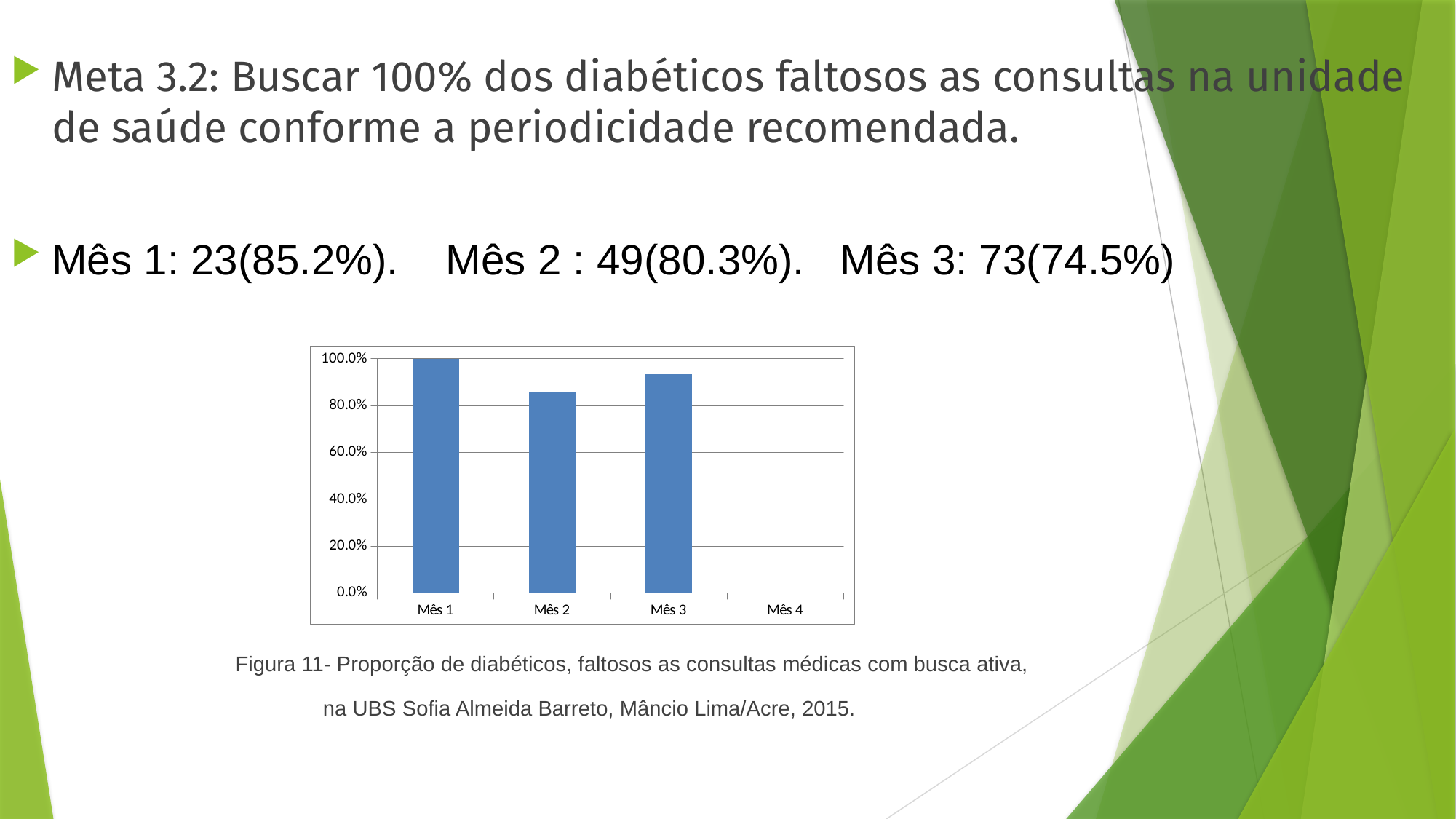

#
Meta 3.2: Buscar 100% dos diabéticos faltosos as consultas na unidade de saúde conforme a periodicidade recomendada.

Mês 1: 23(85.2%).    Mês 2 : 49(80.3%).   Mês 3: 73(74.5%)

                   Figura 11- Proporção de diabéticos, faltosos as consultas médicas com busca ativa,
                                                    na UBS Sofia Almeida Barreto, Mâncio Lima/Acre, 2015.

### Chart

| Category | Proporção de diabéticos faltosos às consultas com busca ativa  |
|---|---|
| Mês 1 | 1.0 |
| Mês 2 | 0.8571428571428571 |
| Mês 3 | 0.9333333333333333 |
| Mês 4 | 0.0 |